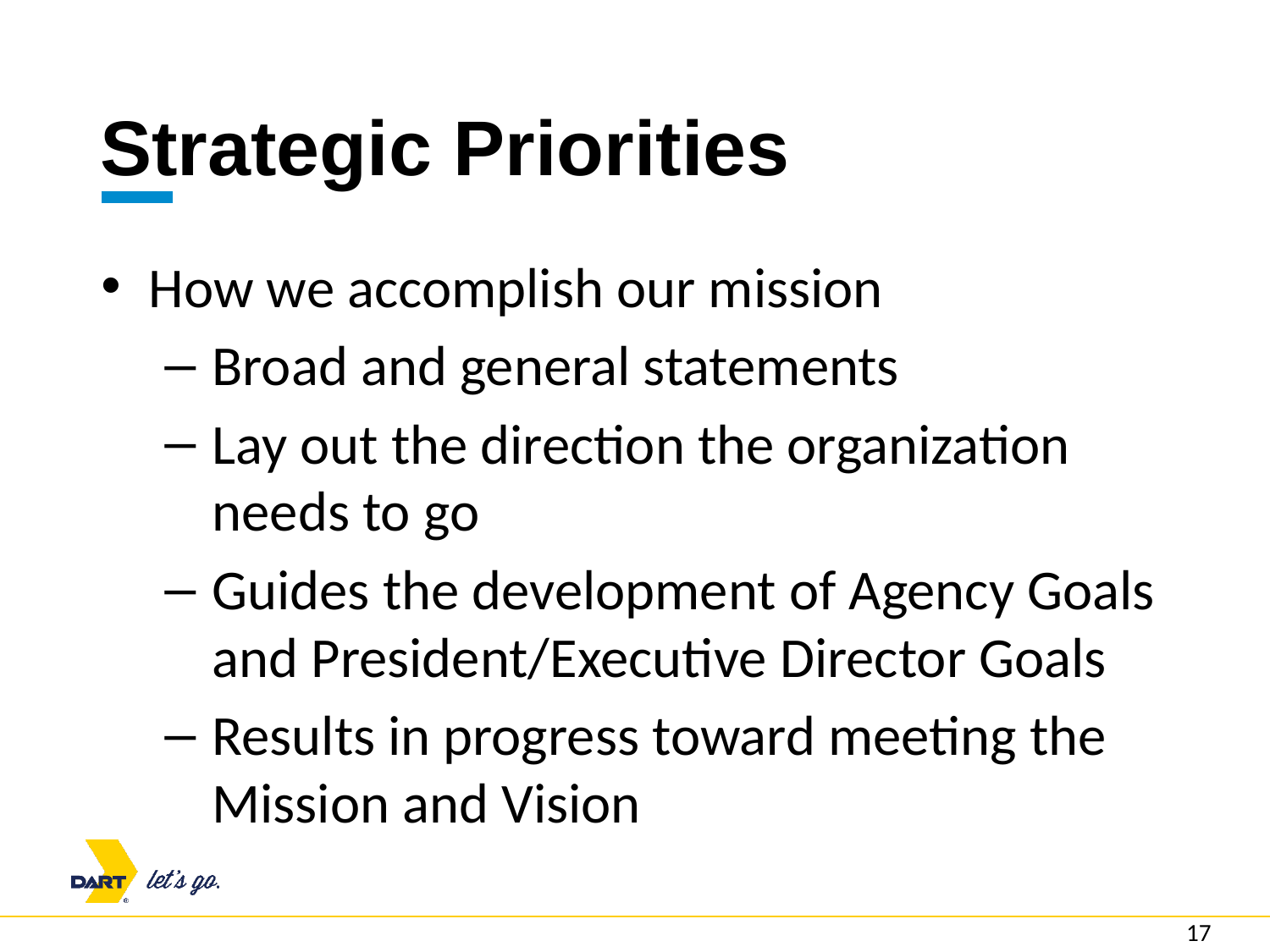

# Strategic Priorities
How we accomplish our mission
Broad and general statements
Lay out the direction the organization needs to go
Guides the development of Agency Goals and President/Executive Director Goals
Results in progress toward meeting the Mission and Vision